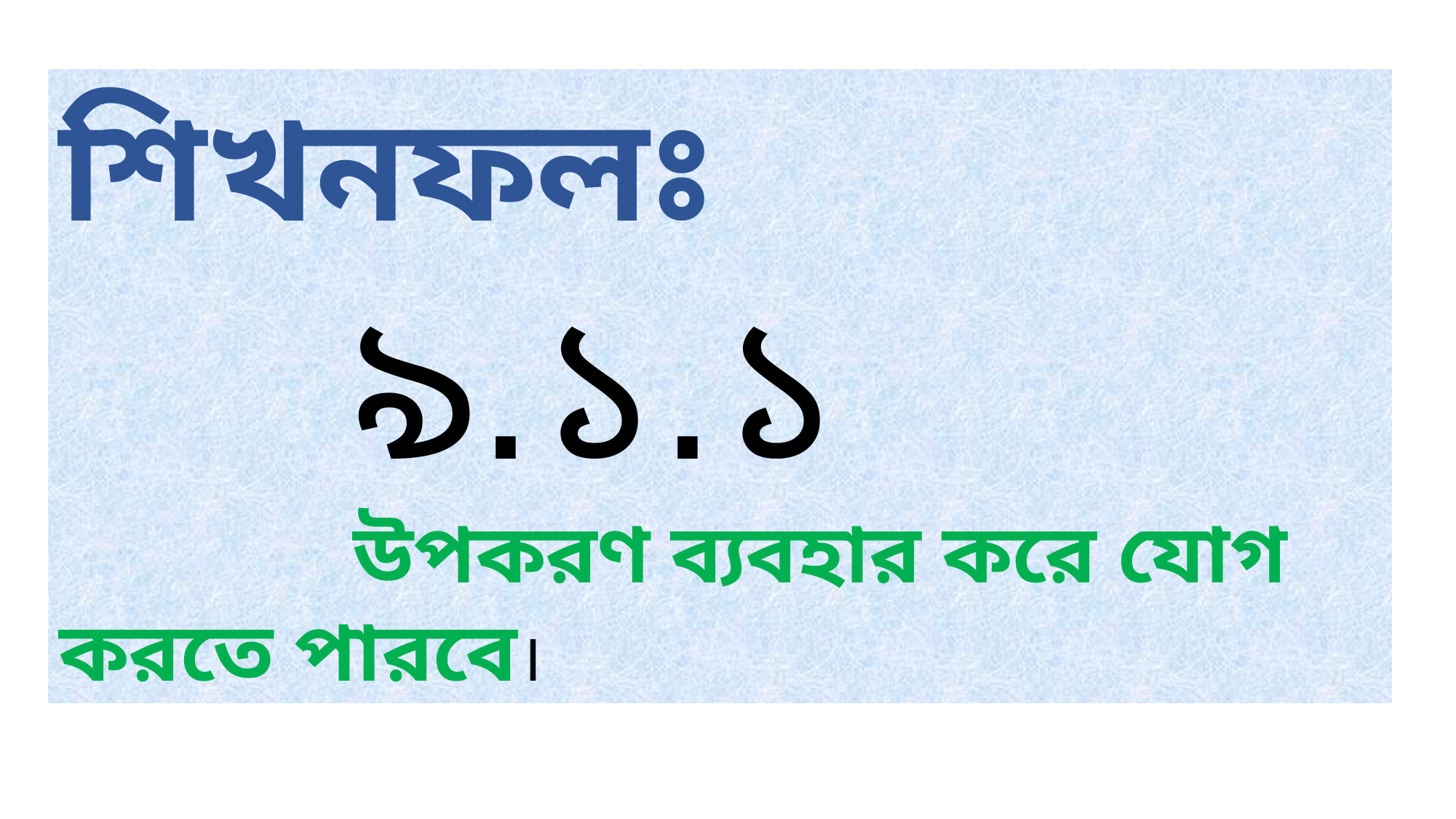

শিখনফলঃ
                 ৯.১.১
                 উপকরণ ব্যবহার করে যোগ করতে পারবে।